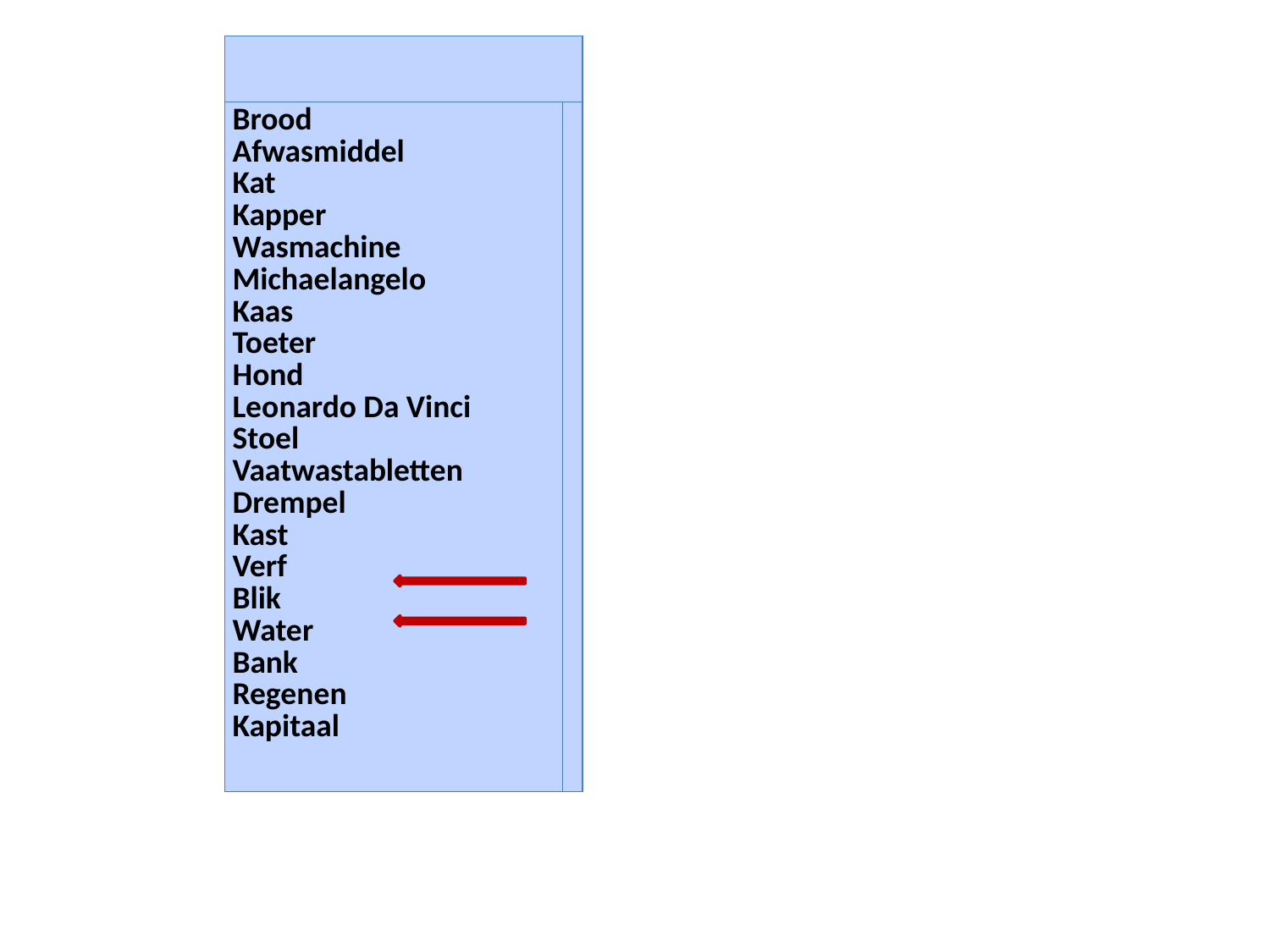

|  |  |
| --- | --- |
| Brood Afwasmiddel Kat Kapper Wasmachine Michaelangelo Kaas Toeter Hond Leonardo Da Vinci Stoel Vaatwastabletten Drempel Kast Verf Blik Water Bank Regenen Kapitaal |  |